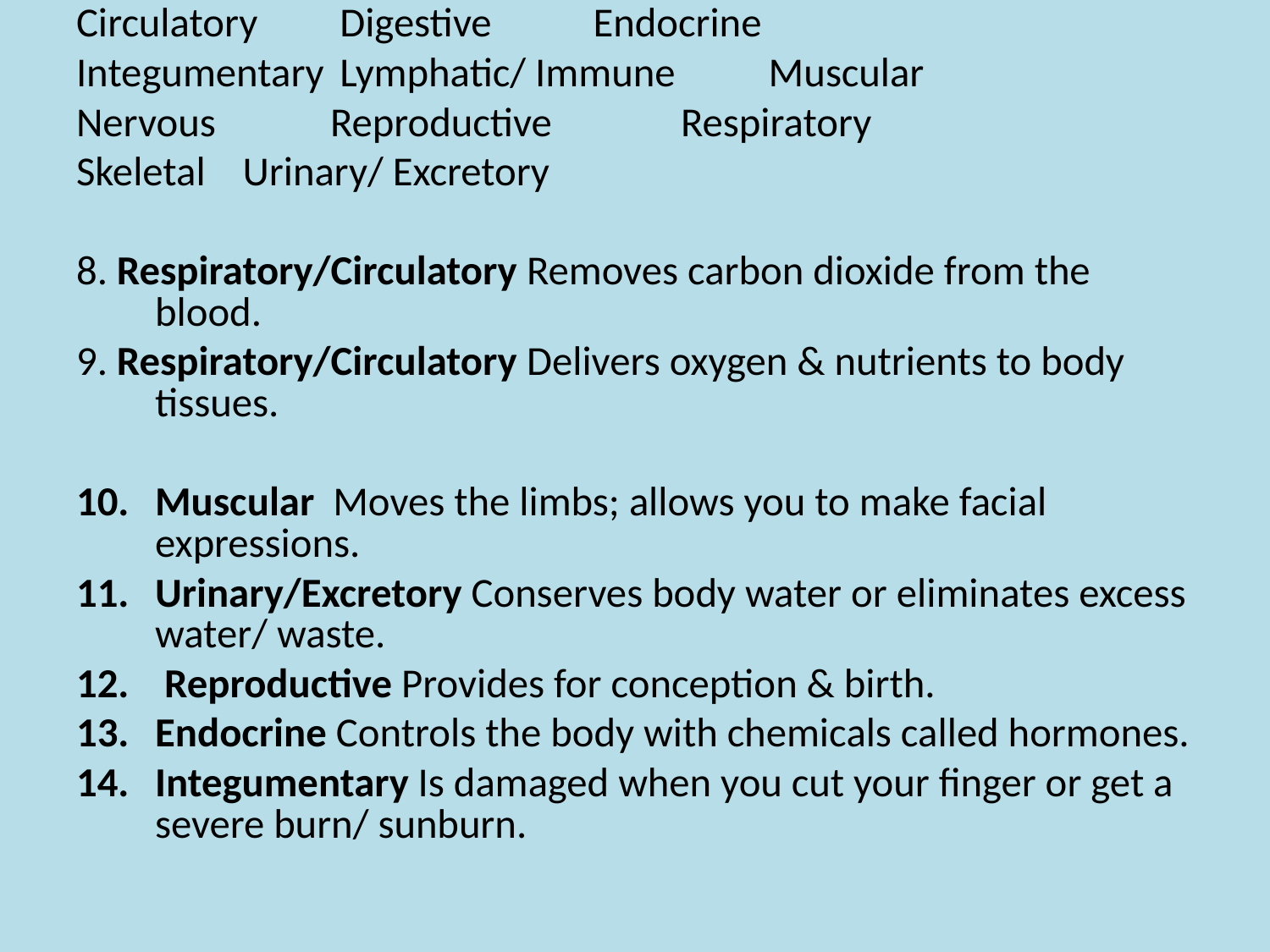

# Circulatory		 Digestive 		 	Endocrine
Integumentary	 Lymphatic/ Immune 		Muscular
Nervous	 	Reproductive 		 	Respiratory
Skeletal		Urinary/ Excretory

8. Respiratory/Circulatory Removes carbon dioxide from the blood.
9. Respiratory/Circulatory Delivers oxygen & nutrients to body tissues.

Muscular  Moves the limbs; allows you to make facial expressions.
Urinary/Excretory Conserves body water or eliminates excess water/ waste.
 Reproductive Provides for conception & birth.
Endocrine Controls the body with chemicals called hormones.
Integumentary Is damaged when you cut your finger or get a severe burn/ sunburn.